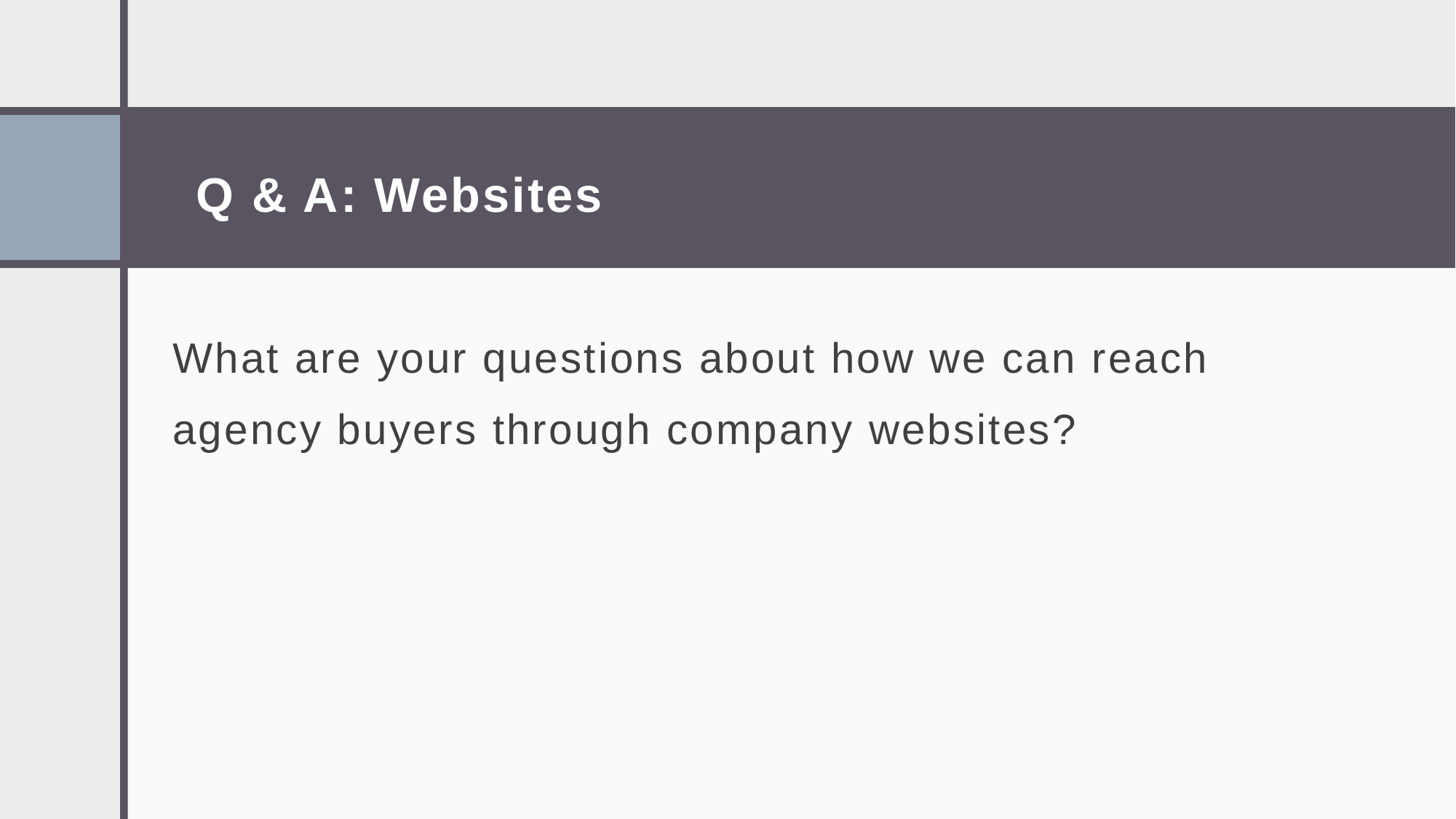

# Q & A: Websites
What are your questions about how we can reach agency buyers through company websites?